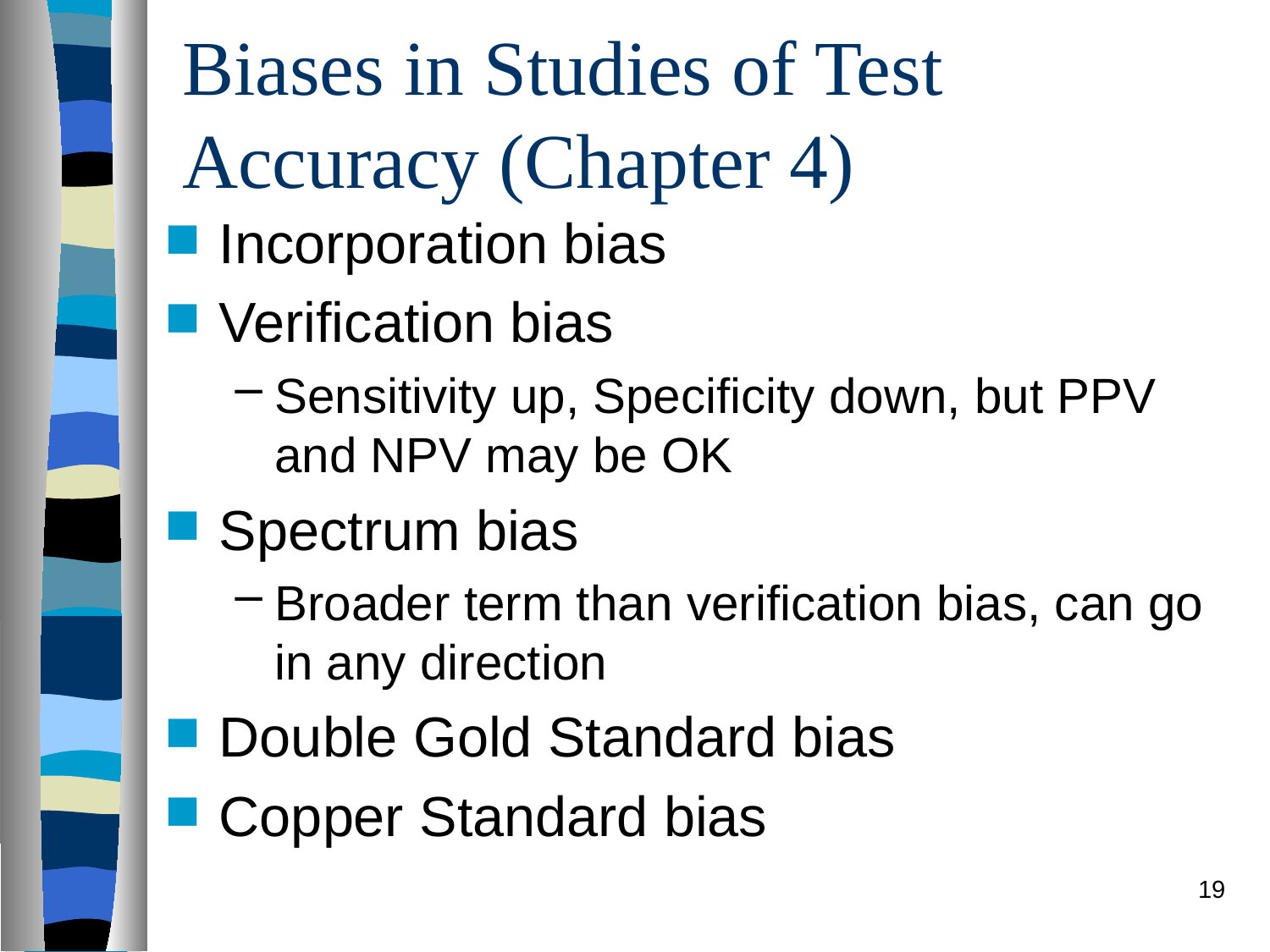

# Biases in Studies of Test Accuracy (Chapter 4)
Incorporation bias
Verification bias
Sensitivity up, Specificity down, but PPV and NPV may be OK
Spectrum bias
Broader term than verification bias, can go in any direction
Double Gold Standard bias
Copper Standard bias
19